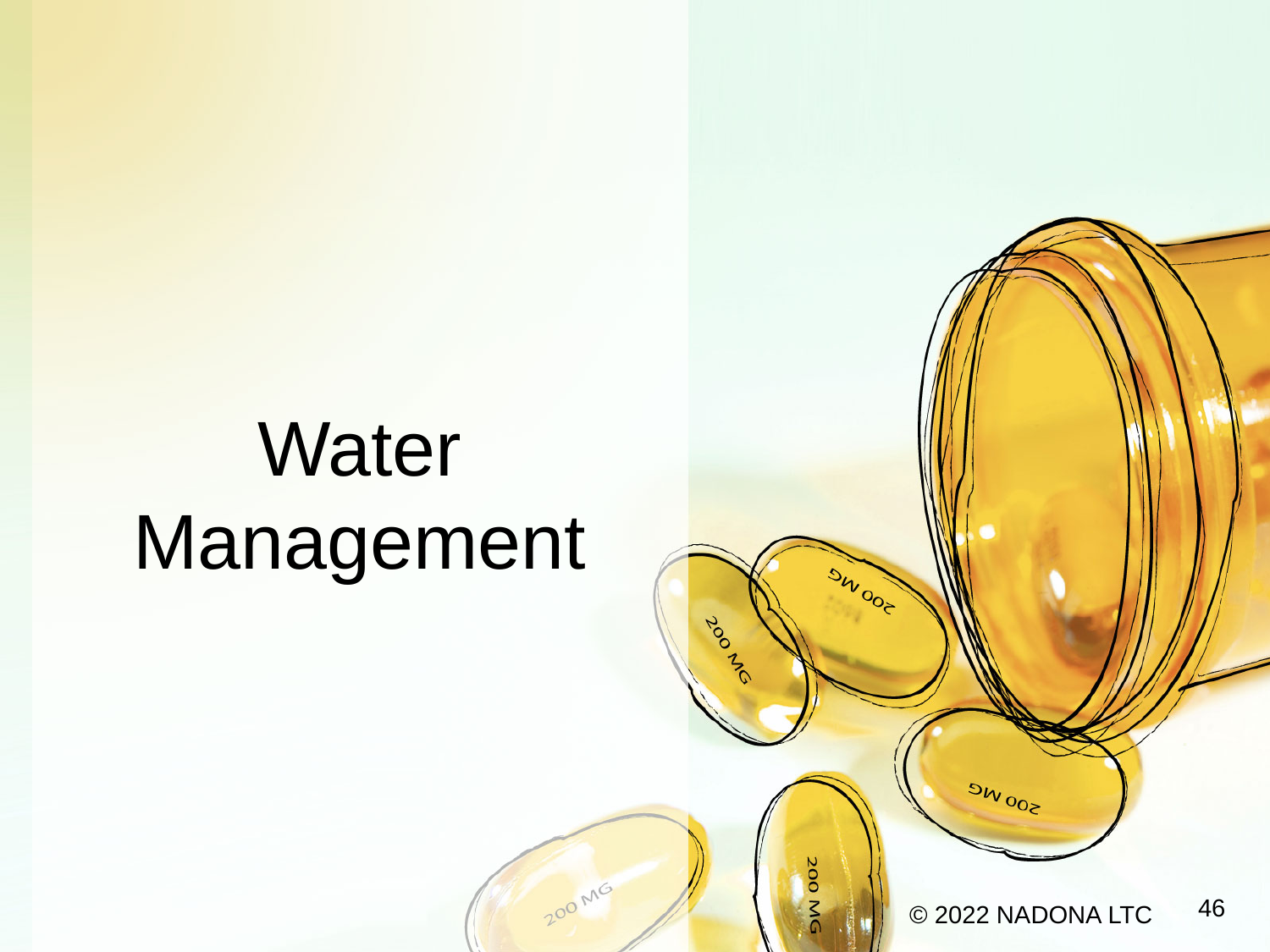

# Water Management
46
© 2022 NADONA LTC